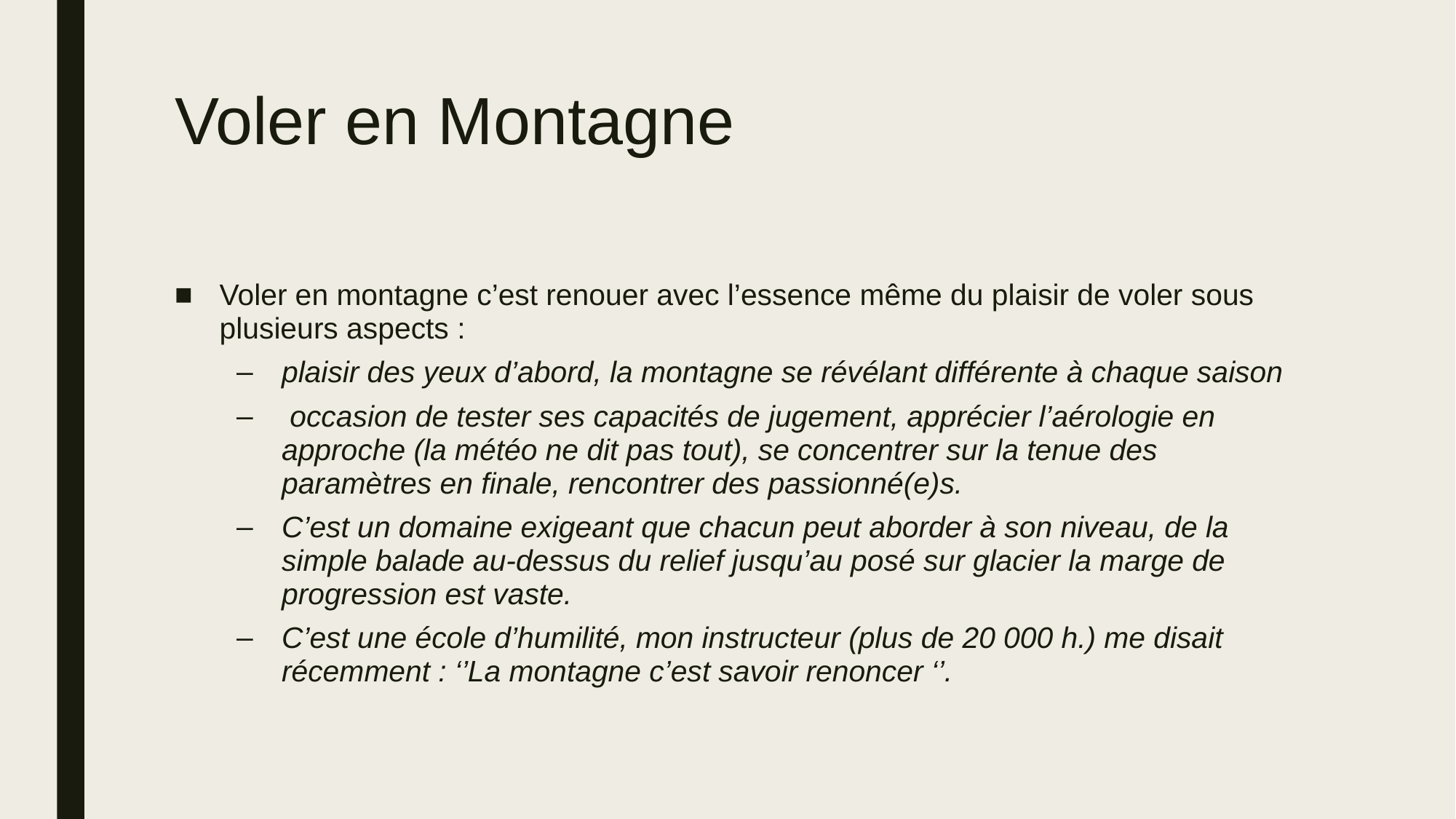

# Voler en Montagne
Voler en montagne c’est renouer avec l’essence même du plaisir de voler sous plusieurs aspects :
plaisir des yeux d’abord, la montagne se révélant différente à chaque saison
 occasion de tester ses capacités de jugement, apprécier l’aérologie en approche (la météo ne dit pas tout), se concentrer sur la tenue des paramètres en finale, rencontrer des passionné(e)s.
C’est un domaine exigeant que chacun peut aborder à son niveau, de la simple balade au-dessus du relief jusqu’au posé sur glacier la marge de progression est vaste.
C’est une école d’humilité, mon instructeur (plus de 20 000 h.) me disait récemment : ‘’La montagne c’est savoir renoncer ‘’.